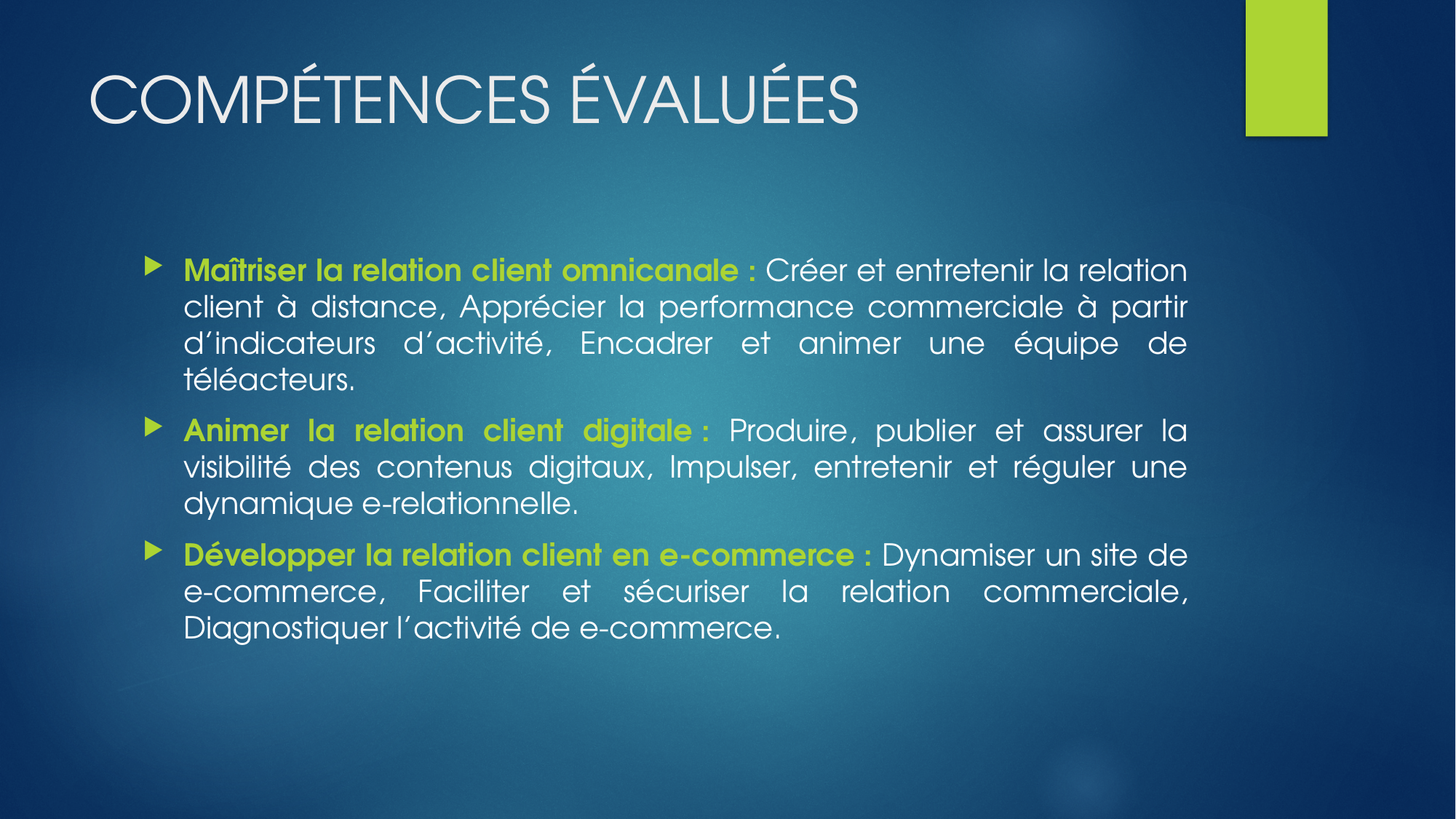

# COMPÉTENCES ÉVALUÉES
Maîtriser la relation client omnicanale : Créer et entretenir la relation client à distance, Apprécier la performance commerciale à partir d’indicateurs d’activité, Encadrer et animer une équipe de téléacteurs.
Animer la relation client digitale : Produire, publier et assurer la visibilité des contenus digitaux, Impulser, entretenir et réguler une dynamique e-relationnelle.
Développer la relation client en e-commerce : Dynamiser un site de e-commerce, Faciliter et sécuriser la relation commerciale, Diagnostiquer l’activité de e-commerce.